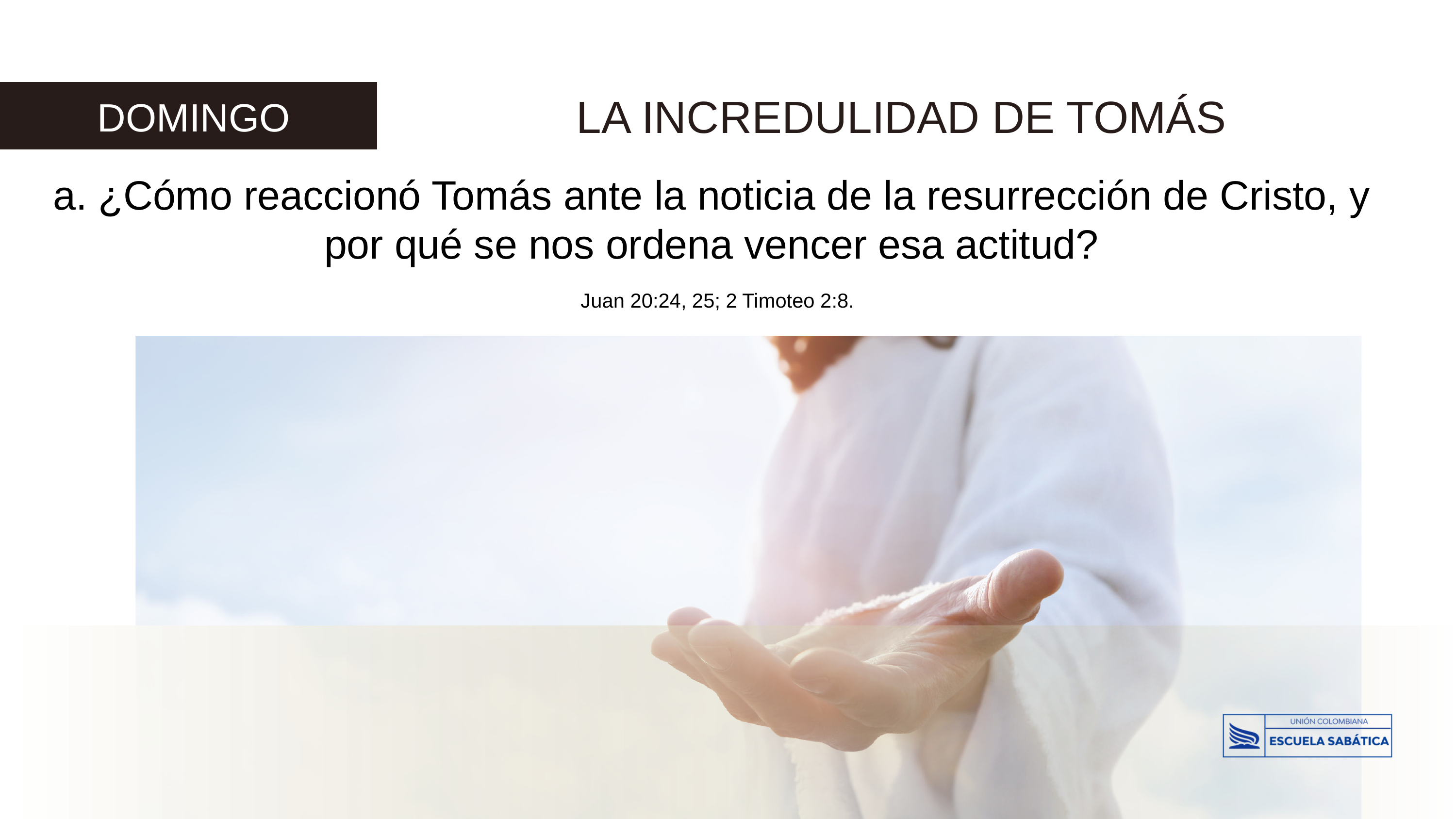

LA INCREDULIDAD DE TOMÁS
 DOMINGO
a. ¿Cómo reaccionó Tomás ante la noticia de la resurrección de Cristo, y por qué se nos ordena vencer esa actitud?
 Juan 20:24, 25; 2 Timoteo 2:8.